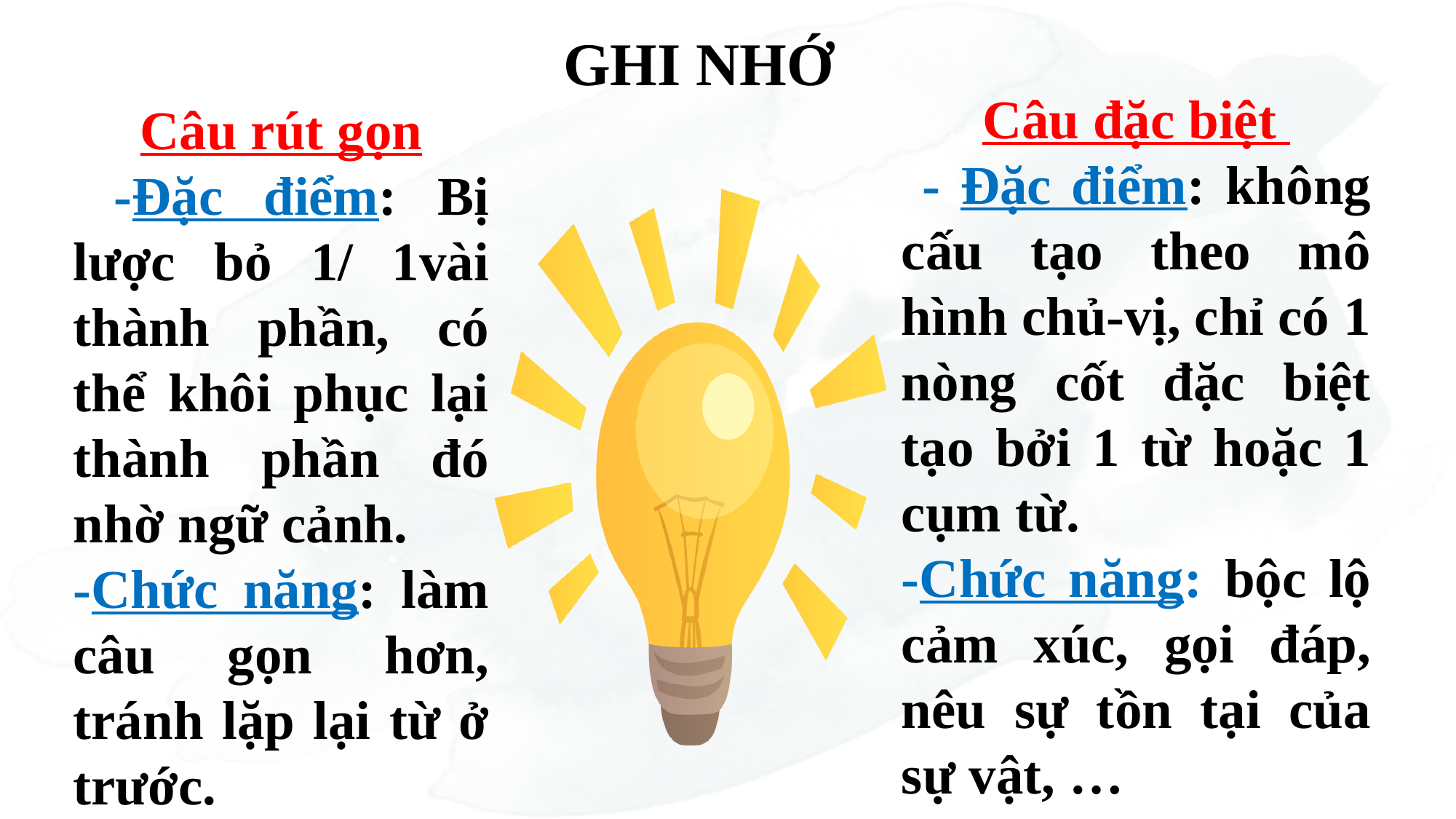

GHI NHỚ
Câu đặc biệt
 - Đặc điểm: không cấu tạo theo mô hình chủ-vị, chỉ có 1 nòng cốt đặc biệt tạo bởi 1 từ hoặc 1 cụm từ.
-Chức năng: bộc lộ cảm xúc, gọi đáp, nêu sự tồn tại của sự vật, …

Câu rút gọn
 -Đặc điểm: Bị lược bỏ 1/ 1vài thành phần, có thể khôi phục lại thành phần đó nhờ ngữ cảnh.
-Chức năng: làm câu gọn hơn, tránh lặp lại từ ở trước.